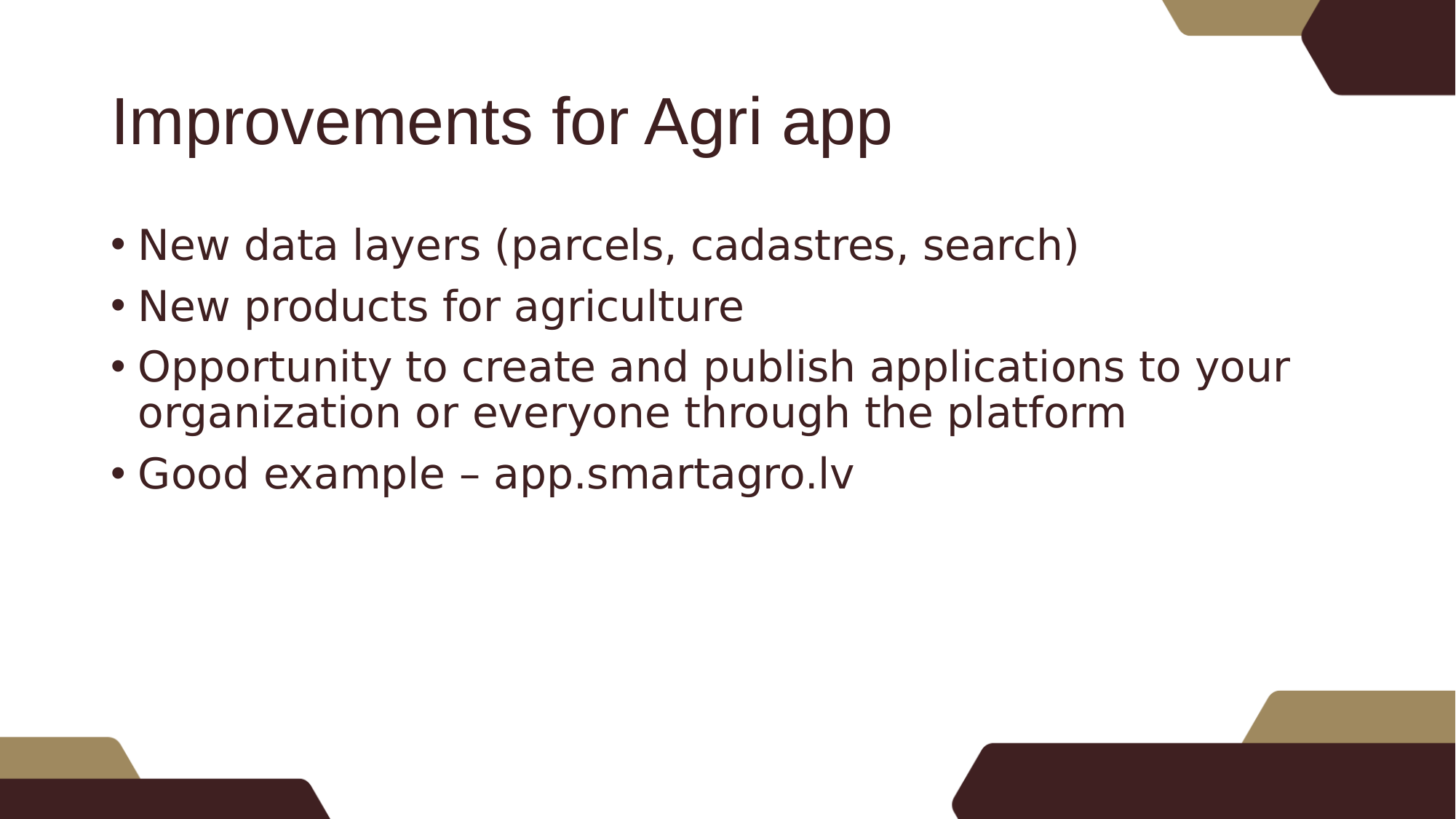

# Improvements for Agri app
New data layers (parcels, cadastres, search)
New products for agriculture
Opportunity to create and publish applications to your organization or everyone through the platform
Good example – app.smartagro.lv